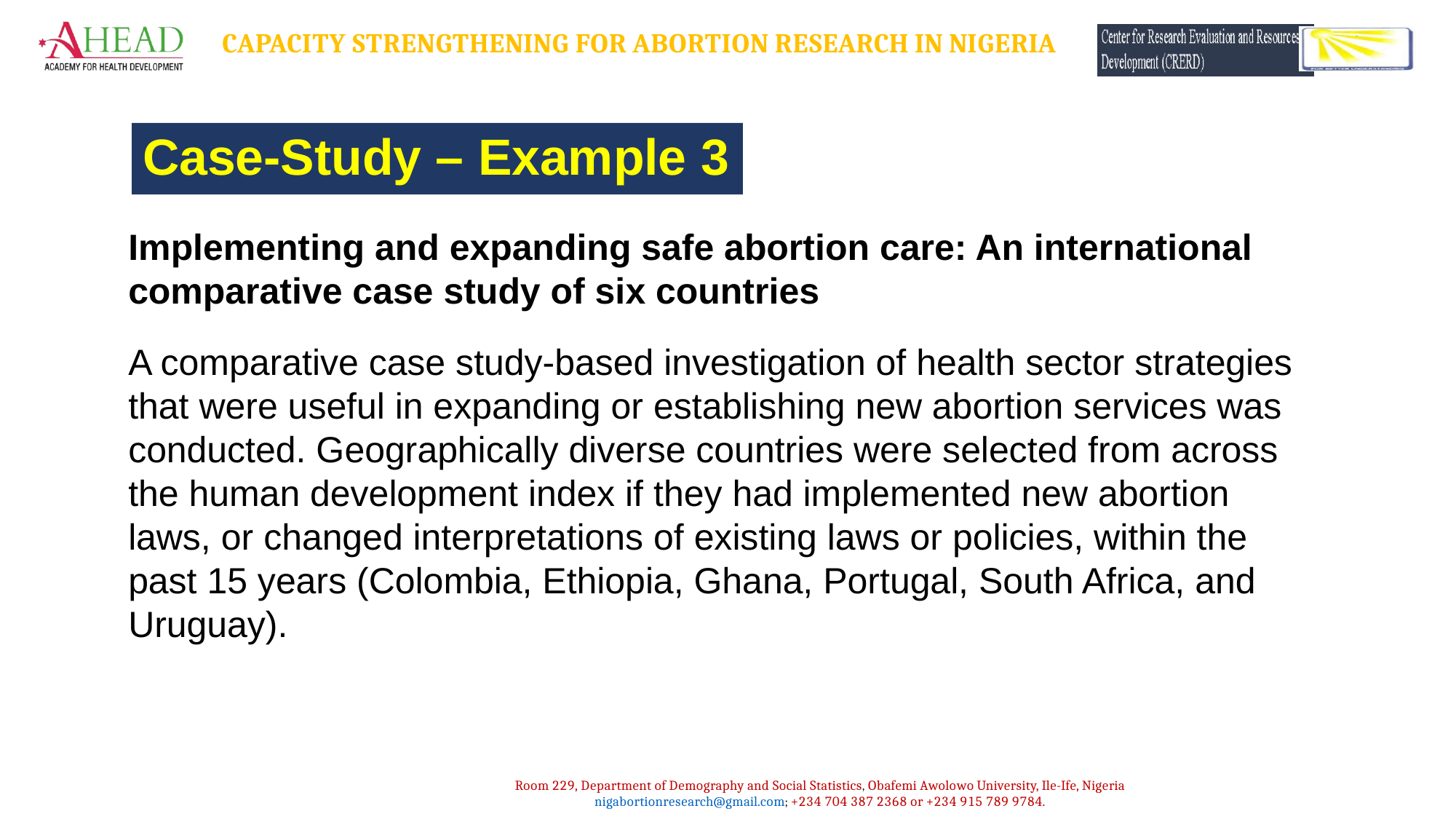

# Case-Study – Example 3
Implementing and expanding safe abortion care: An international comparative case study of six countries
A comparative case study-based investigation of health sector strategies that were useful in expanding or establishing new abortion services was conducted. Geographically diverse countries were selected from across the human development index if they had implemented new abortion laws, or changed interpretations of existing laws or policies, within the past 15 years (Colombia, Ethiopia, Ghana, Portugal, South Africa, and Uruguay).